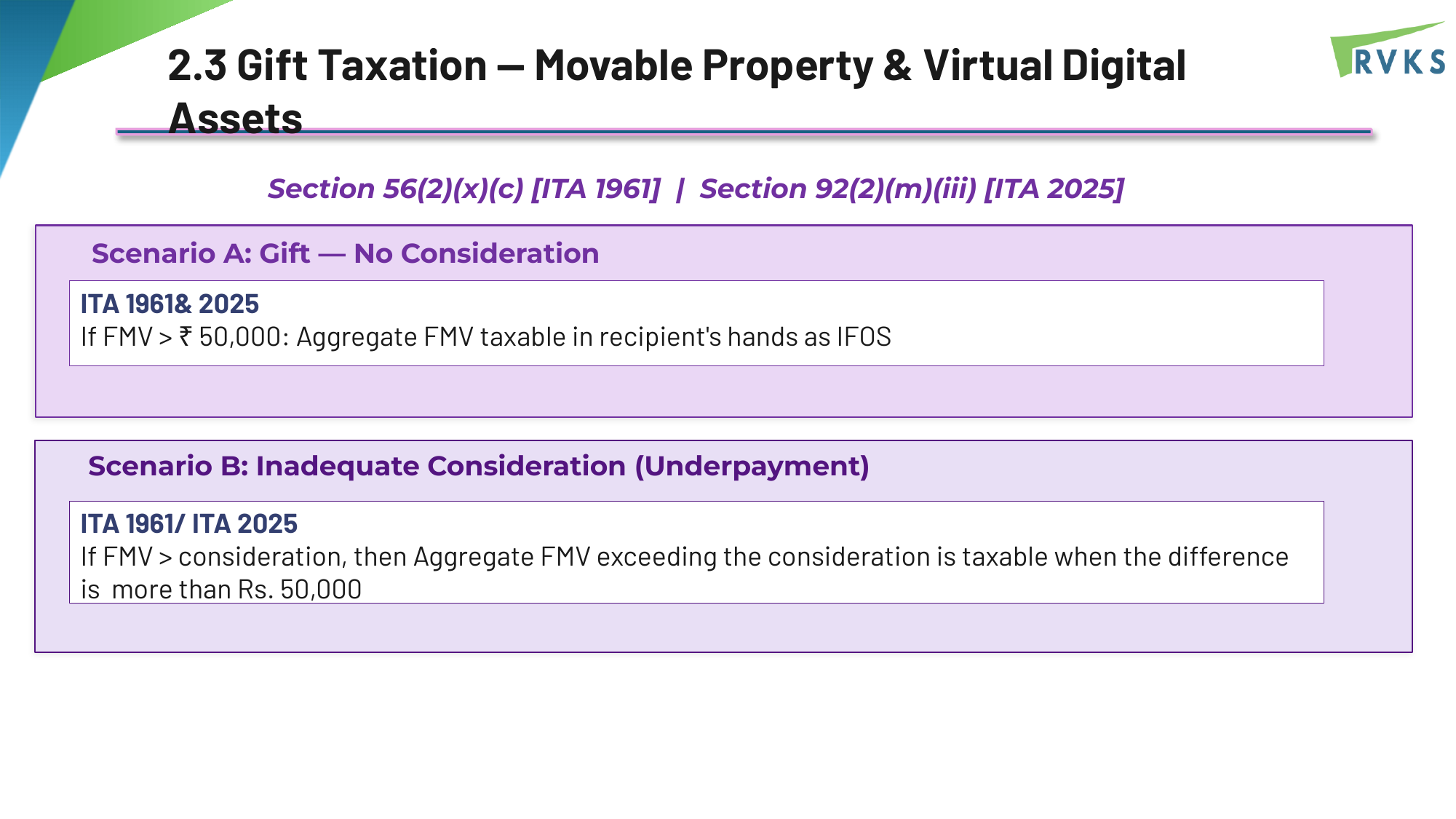

2.3 Gift Taxation — Movable Property & Virtual Digital Assets

Section 56(2)(x)(c) [ITA 1961]  |  Section 92(2)(m)(iii) [ITA 2025]

Scenario A: Gift — No Consideration

ITA 1961& 2025
If FMV > ₹ 50,000: Aggregate FMV taxable in recipient's hands as IFOS

Scenario B: Inadequate Consideration (Underpayment)
ITA 1961/ ITA 2025
If FMV > consideration, then Aggregate FMV exceeding the consideration is taxable when the difference is  more than Rs. 50,000